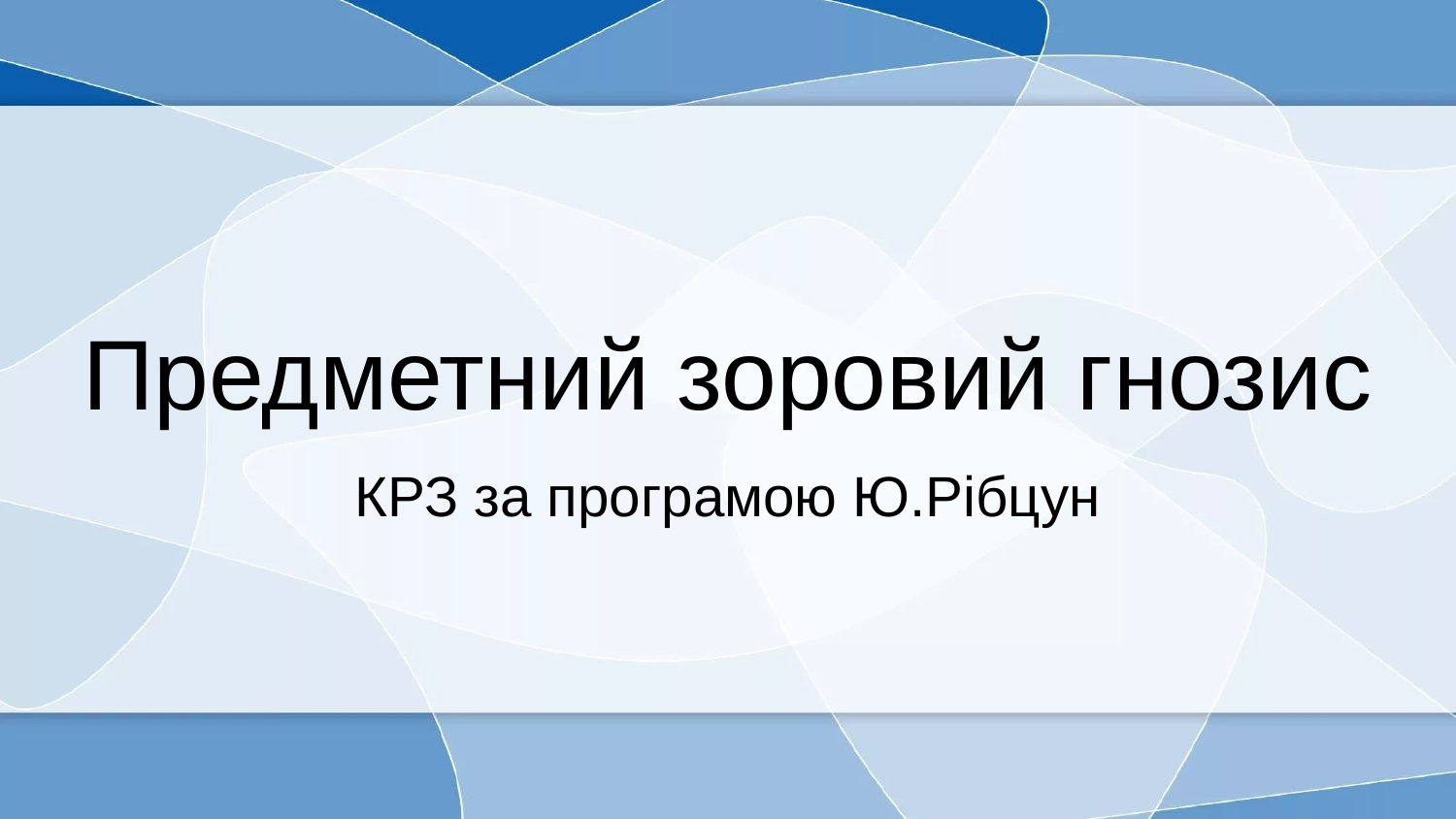

# Предметний зоровий гнозис
КРЗ за програмою Ю.Рібцун